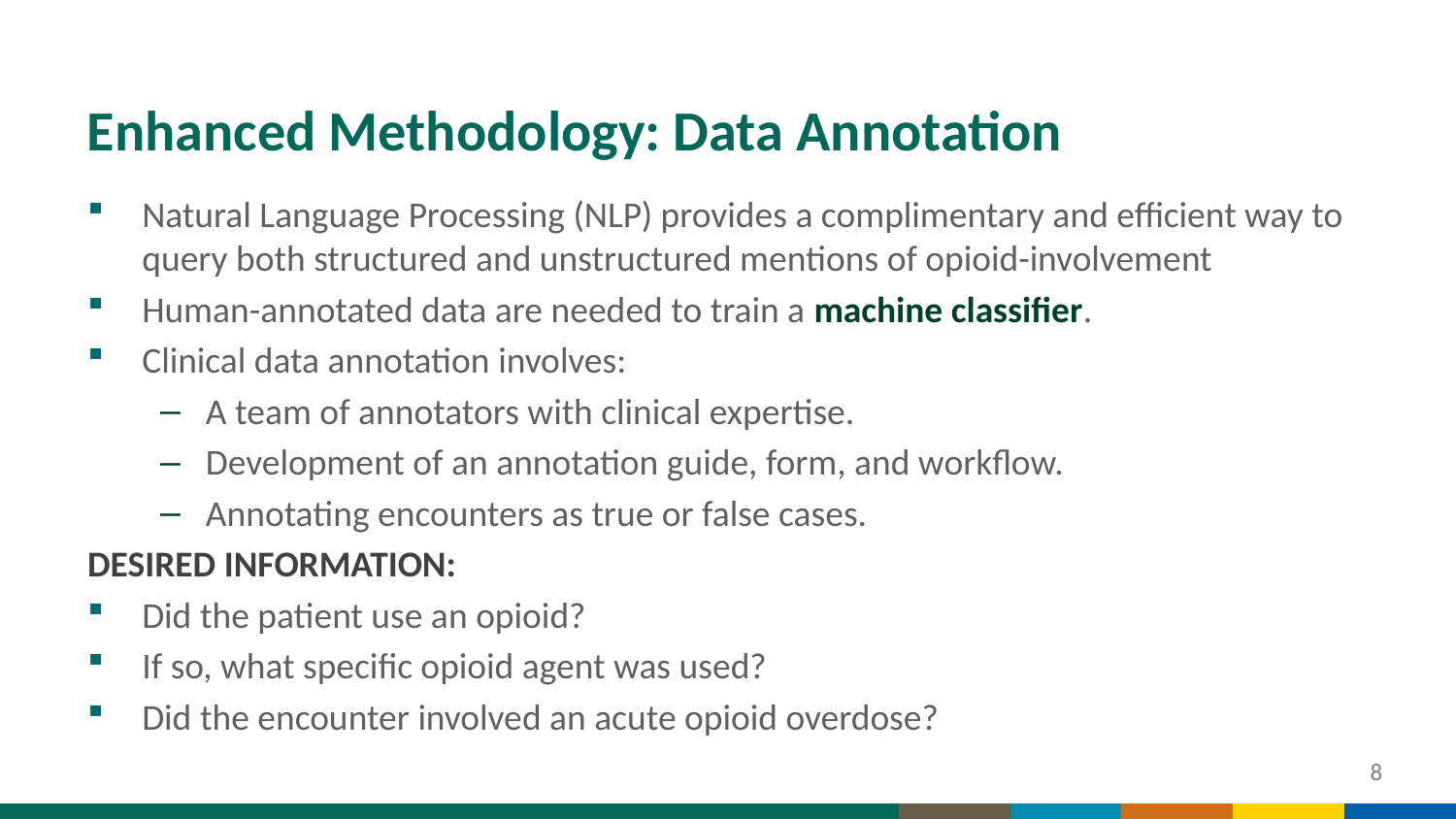

# Enhanced Methodology: Data Annotation
Natural Language Processing (NLP) provides a complimentary and efficient way to query both structured and unstructured mentions of opioid-involvement
Human-annotated data are needed to train a machine classifier.
Clinical data annotation involves:
A team of annotators with clinical expertise.
Development of an annotation guide, form, and workflow.
Annotating encounters as true or false cases.
DESIRED INFORMATION:
Did the patient use an opioid?
If so, what specific opioid agent was used?
Did the encounter involved an acute opioid overdose?